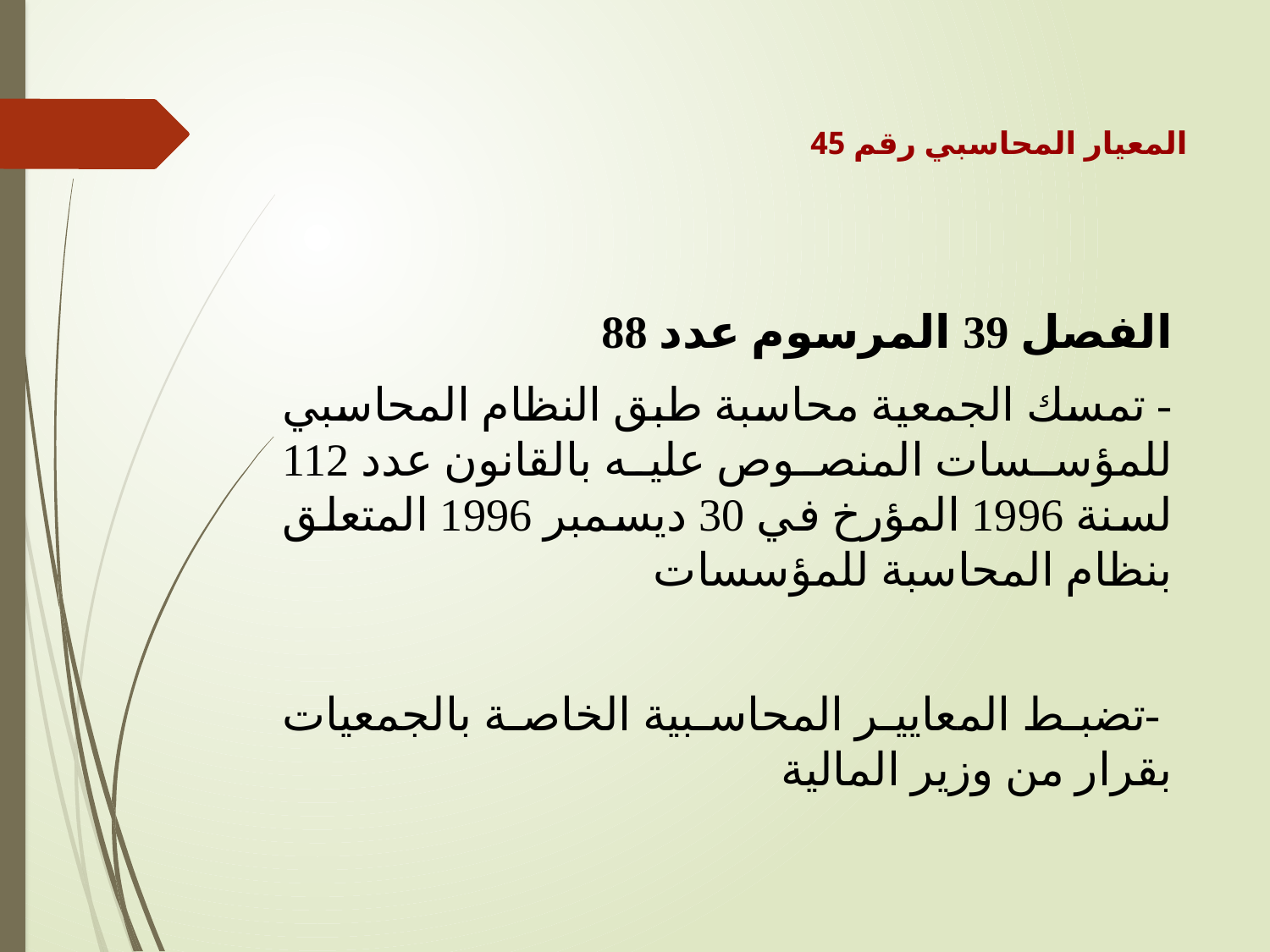

المعيار المحاسبي رقم 45
الفصل 39 المرسوم عدد 88
- تمسك الجمعية محاسبة طبق النظام المحاسبي للمؤسسات المنصوص عليه بالقانون عدد 112 لسنة 1996 المؤرخ في 30 ديسمبر 1996 المتعلق بنظام المحاسبة للمؤسسات

 -تضبط المعايير المحاسبية الخاصة بالجمعيات بقرار من وزير المالية